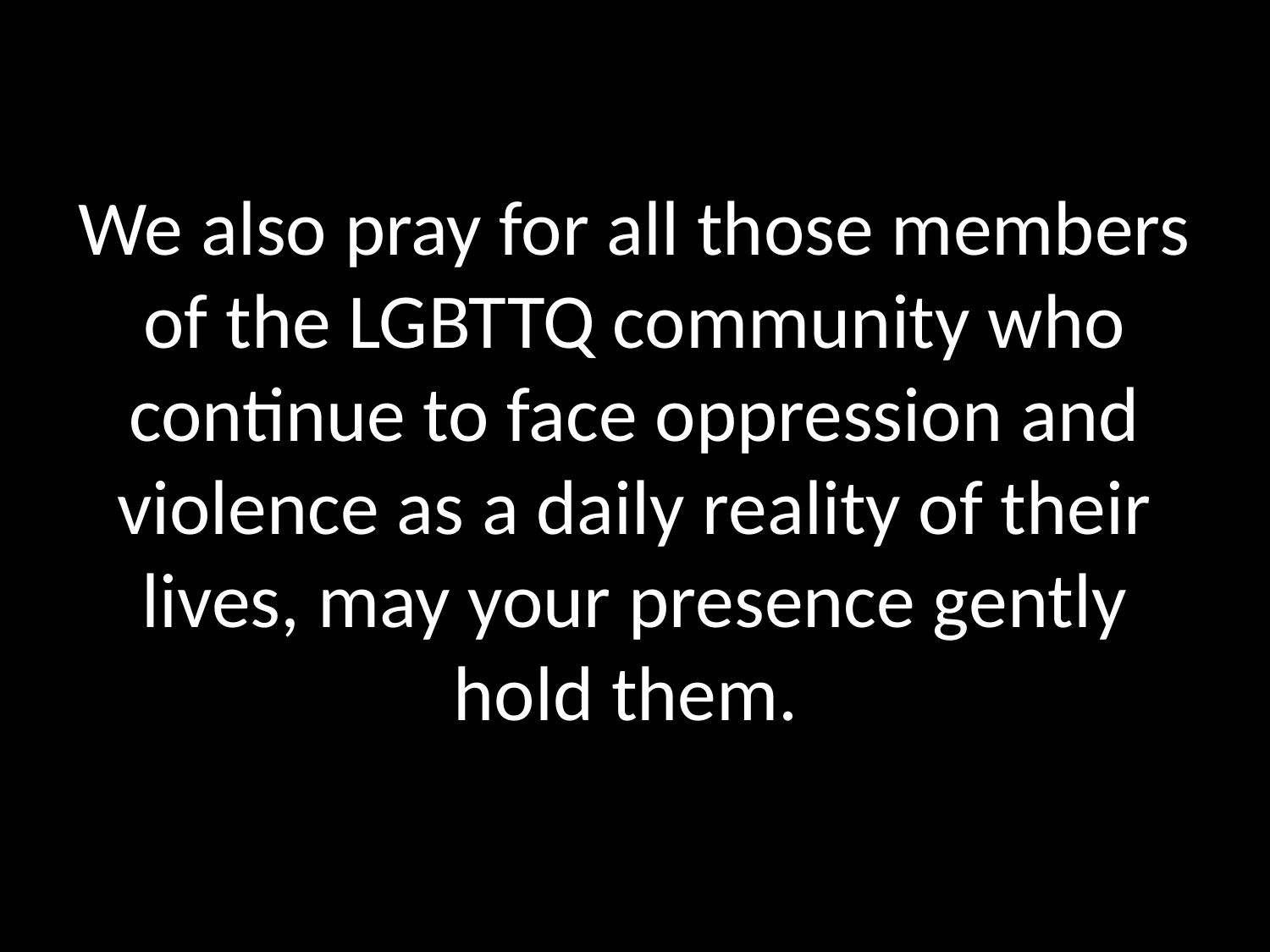

# We also pray for all those members of the LGBTTQ community who continue to face oppression and violence as a daily reality of their lives, may your presence gently hold them.